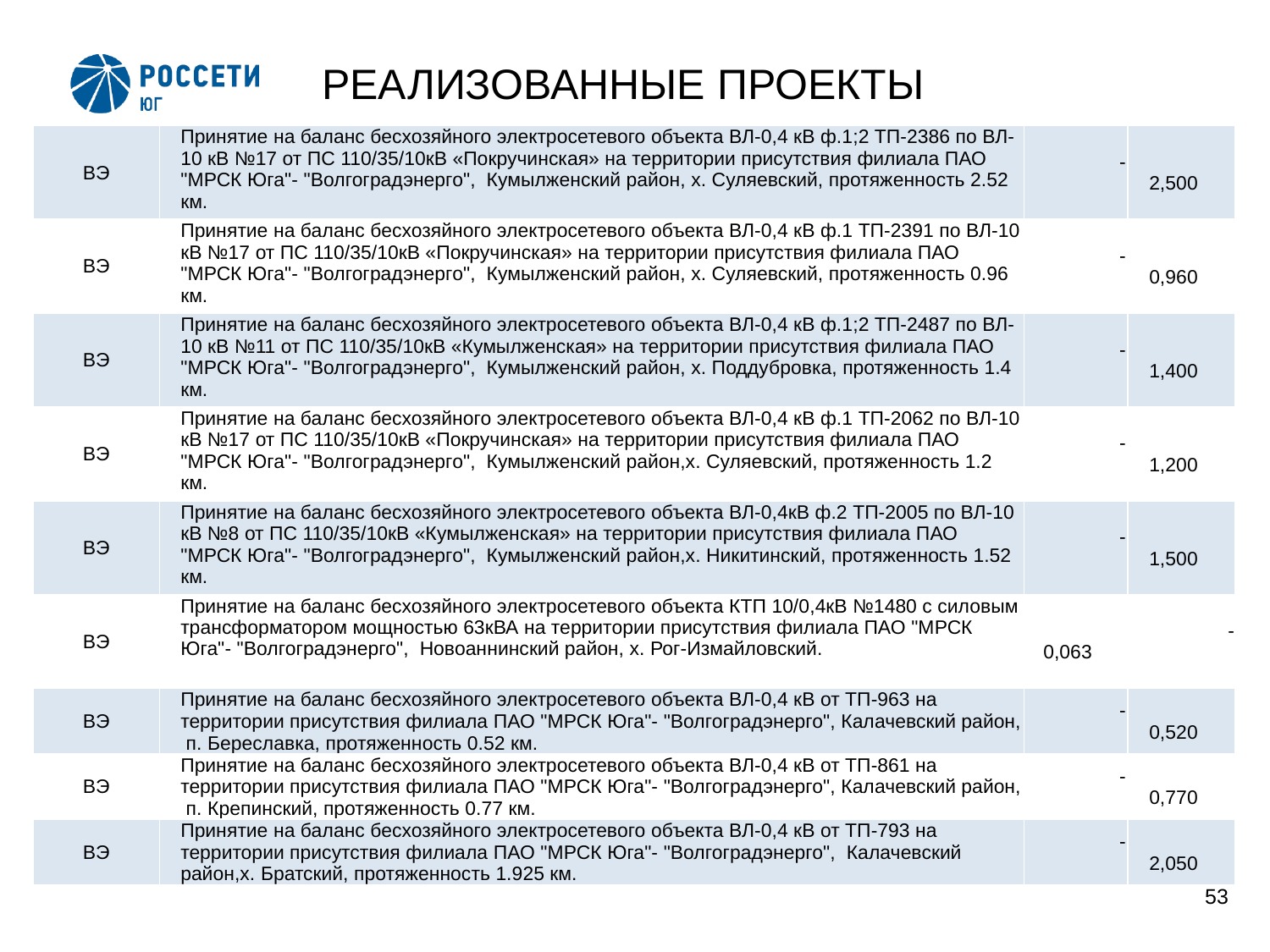

# РЕАЛИЗОВАННЫЕ ПРОЕКТЫ
| ВЭ | Принятие на баланс бесхозяйного электросетевого объекта ВЛ-0,4 кВ ф.1;2 ТП-2386 по ВЛ-10 кВ №17 от ПС 110/35/10кВ «Покручинская» на территории присутствия филиала ПАО "МРСК Юга"- "Волгоградэнерго", Кумылженский район, х. Суляевский, протяженность 2.52 км. | - | 2,500 |
| --- | --- | --- | --- |
| ВЭ | Принятие на баланс бесхозяйного электросетевого объекта ВЛ-0,4 кВ ф.1 ТП-2391 по ВЛ-10 кВ №17 от ПС 110/35/10кВ «Покручинская» на территории присутствия филиала ПАО "МРСК Юга"- "Волгоградэнерго", Кумылженский район, х. Суляевский, протяженность 0.96 км. | - | 0,960 |
| ВЭ | Принятие на баланс бесхозяйного электросетевого объекта ВЛ-0,4 кВ ф.1;2 ТП-2487 по ВЛ-10 кВ №11 от ПС 110/35/10кВ «Кумылженская» на территории присутствия филиала ПАО "МРСК Юга"- "Волгоградэнерго", Кумылженский район, х. Поддубровка, протяженность 1.4 км. | - | 1,400 |
| ВЭ | Принятие на баланс бесхозяйного электросетевого объекта ВЛ-0,4 кВ ф.1 ТП-2062 по ВЛ-10 кВ №17 от ПС 110/35/10кВ «Покручинская» на территории присутствия филиала ПАО "МРСК Юга"- "Волгоградэнерго", Кумылженский район,х. Суляевский, протяженность 1.2 км. | - | 1,200 |
| ВЭ | Принятие на баланс бесхозяйного электросетевого объекта ВЛ-0,4кВ ф.2 ТП-2005 по ВЛ-10 кВ №8 от ПС 110/35/10кВ «Кумылженская» на территории присутствия филиала ПАО "МРСК Юга"- "Волгоградэнерго", Кумылженский район,х. Никитинский, протяженность 1.52 км. | - | 1,500 |
| ВЭ | Принятие на баланс бесхозяйного электросетевого объекта КТП 10/0,4кВ №1480 с силовым трансформатором мощностью 63кВА на территории присутствия филиала ПАО "МРСК Юга"- "Волгоградэнерго", Новоаннинский район, х. Рог-Измайловский. | 0,063 | - |
| ВЭ | Принятие на баланс бесхозяйного электросетевого объекта ВЛ-0,4 кВ от ТП-963 на территории присутствия филиала ПАО "МРСК Юга"- "Волгоградэнерго", Калачевский район, п. Береславка, протяженность 0.52 км. | - | 0,520 |
| ВЭ | Принятие на баланс бесхозяйного электросетевого объекта ВЛ-0,4 кВ от ТП-861 на территории присутствия филиала ПАО "МРСК Юга"- "Волгоградэнерго", Калачевский район, п. Крепинский, протяженность 0.77 км. | - | 0,770 |
| ВЭ | Принятие на баланс бесхозяйного электросетевого объекта ВЛ-0,4 кВ от ТП-793 на территории присутствия филиала ПАО "МРСК Юга"- "Волгоградэнерго", Калачевский район,х. Братский, протяженность 1.925 км. | - | 2,050 |
53